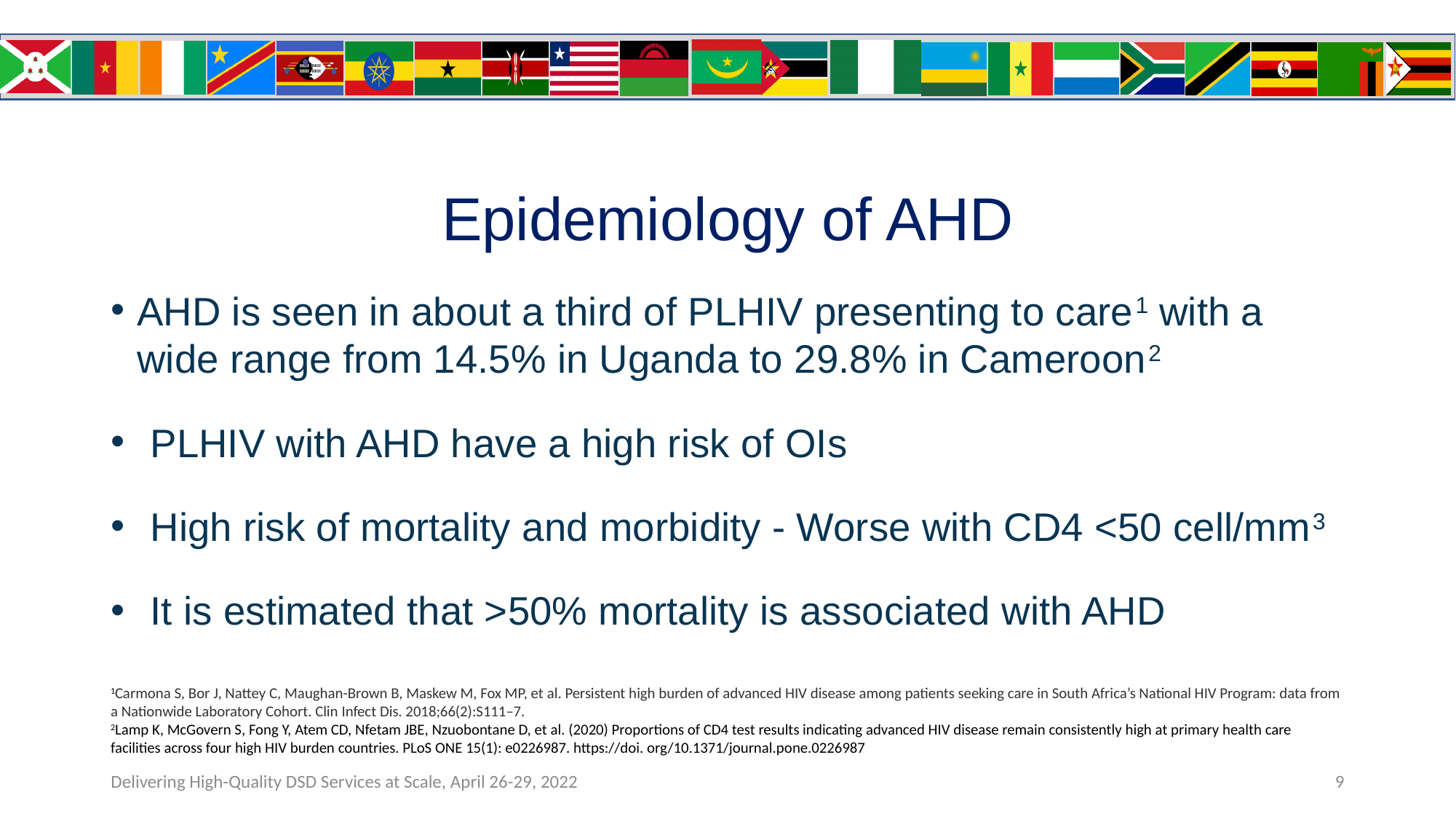

# Epidemiology of AHD
AHD is seen in about a third of PLHIV presenting to care1 with a wide range from 14.5% in Uganda to 29.8% in Cameroon2
PLHIV with AHD have a high risk of OIs
High risk of mortality and morbidity - Worse with CD4 <50 cell/mm3
It is estimated that >50% mortality is associated with AHD
1Carmona S, Bor J, Nattey C, Maughan-Brown B, Maskew M, Fox MP, et al. Persistent high burden of advanced HIV disease among patients seeking care in South Africa’s National HIV Program: data from a Nationwide Laboratory Cohort. Clin Infect Dis. 2018;66(2):S111–7.
2Lamp K, McGovern S, Fong Y, Atem CD, Nfetam JBE, Nzuobontane D, et al. (2020) Proportions of CD4 test results indicating advanced HIV disease remain consistently high at primary health care facilities across four high HIV burden countries. PLoS ONE 15(1): e0226987. https://doi. org/10.1371/journal.pone.0226987
9